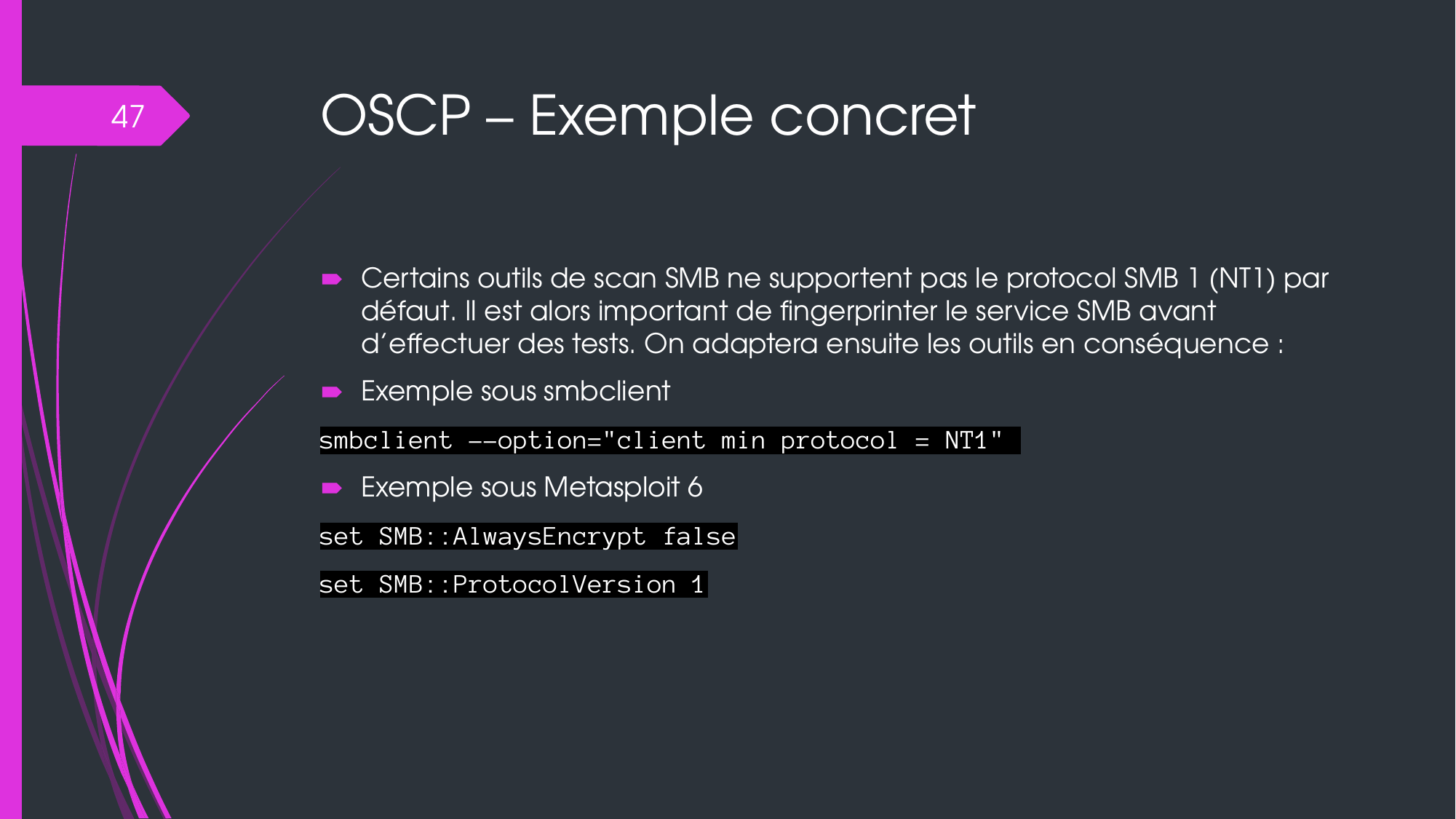

# OSCP – Exemple concret
47
Certains outils de scan SMB ne supportent pas le protocol SMB 1 (NT1) par défaut. Il est alors important de fingerprinter le service SMB avant d’effectuer des tests. On adaptera ensuite les outils en conséquence :
Exemple sous smbclient
smbclient --option="client min protocol = NT1"
Exemple sous Metasploit 6
set SMB::AlwaysEncrypt false
set SMB::ProtocolVersion 1